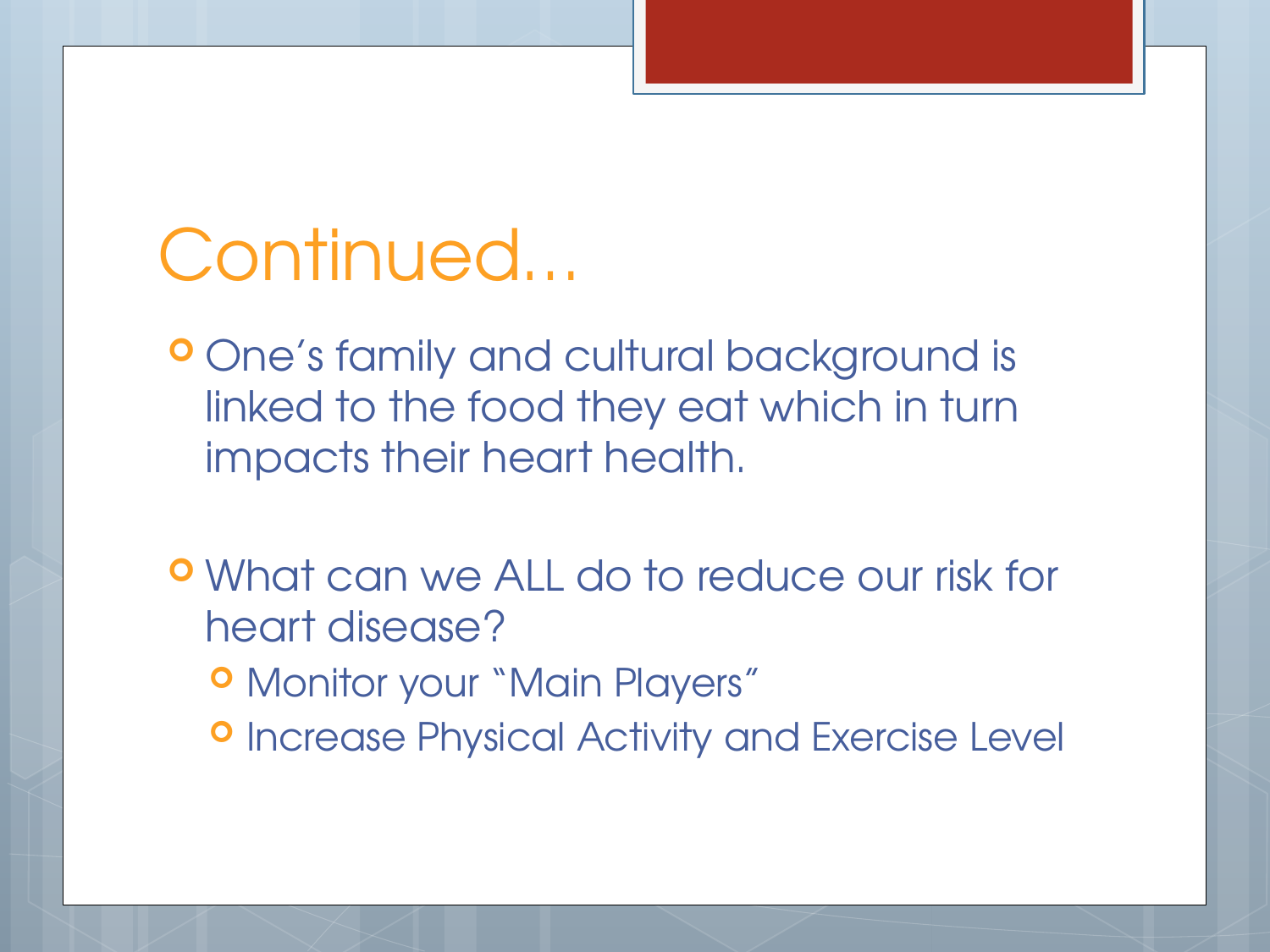

# Continued…
One’s family and cultural background is linked to the food they eat which in turn impacts their heart health.

What can we ALL do to reduce our risk for heart disease?
Monitor your “Main Players”
Increase Physical Activity and Exercise Level